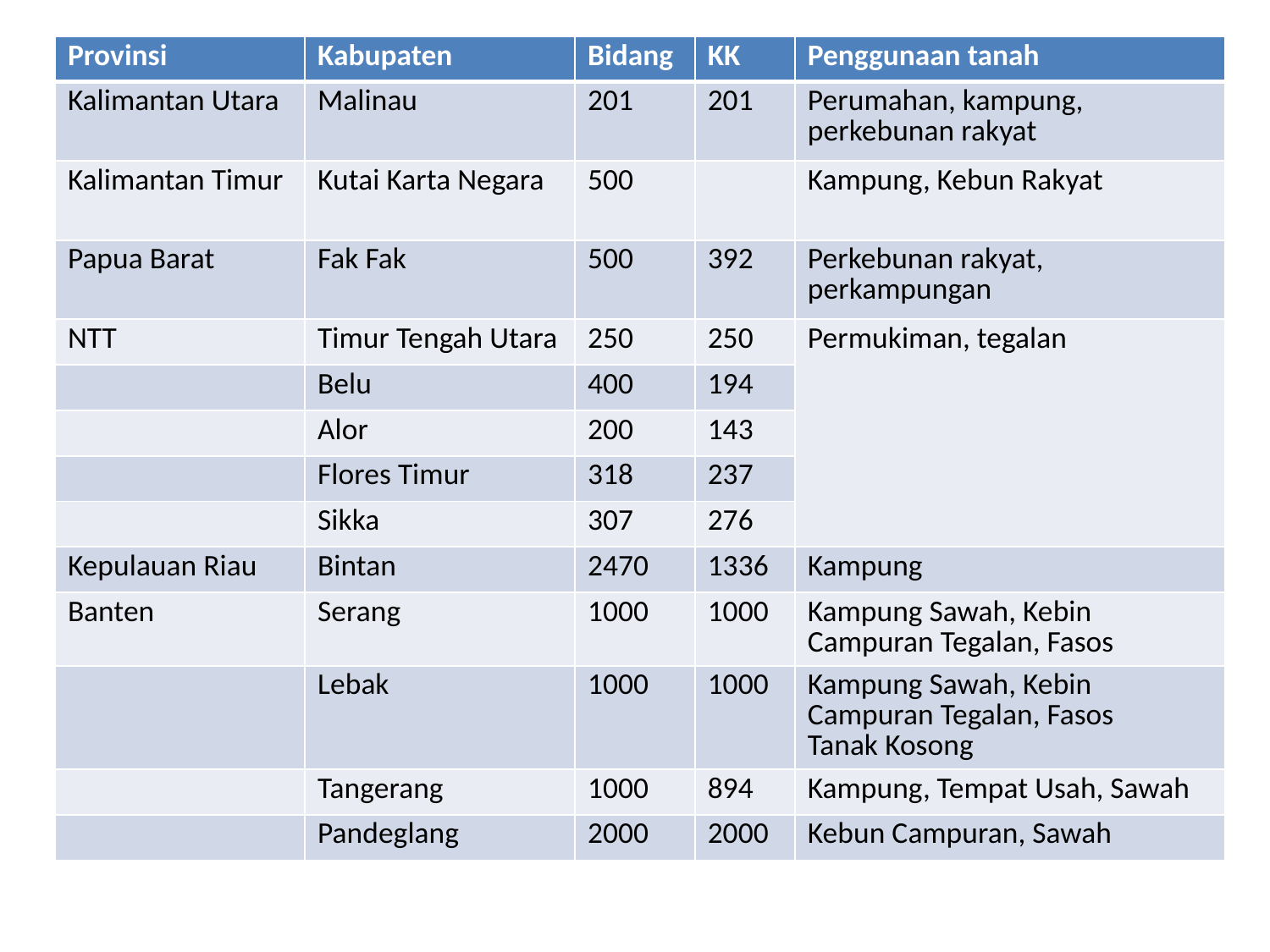

| Provinsi | Kabupaten | Bidang | KK | Penggunaan tanah |
| --- | --- | --- | --- | --- |
| Kalimantan Utara | Malinau | 201 | 201 | Perumahan, kampung, perkebunan rakyat |
| Kalimantan Timur | Kutai Karta Negara | 500 |  | Kampung, Kebun Rakyat |
| Papua Barat | Fak Fak | 500 | 392 | Perkebunan rakyat, perkampungan |
| NTT | Timur Tengah Utara | 250 | 250 | Permukiman, tegalan |
|  | Belu | 400 | 194 |  |
|  | Alor | 200 | 143 |  |
|  | Flores Timur | 318 | 237 |  |
|  | Sikka | 307 | 276 |  |
| Kepulauan Riau | Bintan | 2470 | 1336 | Kampung |
| Banten | Serang | 1000 | 1000 | Kampung Sawah, Kebin Campuran Tegalan, Fasos |
|  | Lebak | 1000 | 1000 | Kampung Sawah, Kebin Campuran Tegalan, Fasos Tanak Kosong |
|  | Tangerang | 1000 | 894 | Kampung, Tempat Usah, Sawah |
|  | Pandeglang | 2000 | 2000 | Kebun Campuran, Sawah |